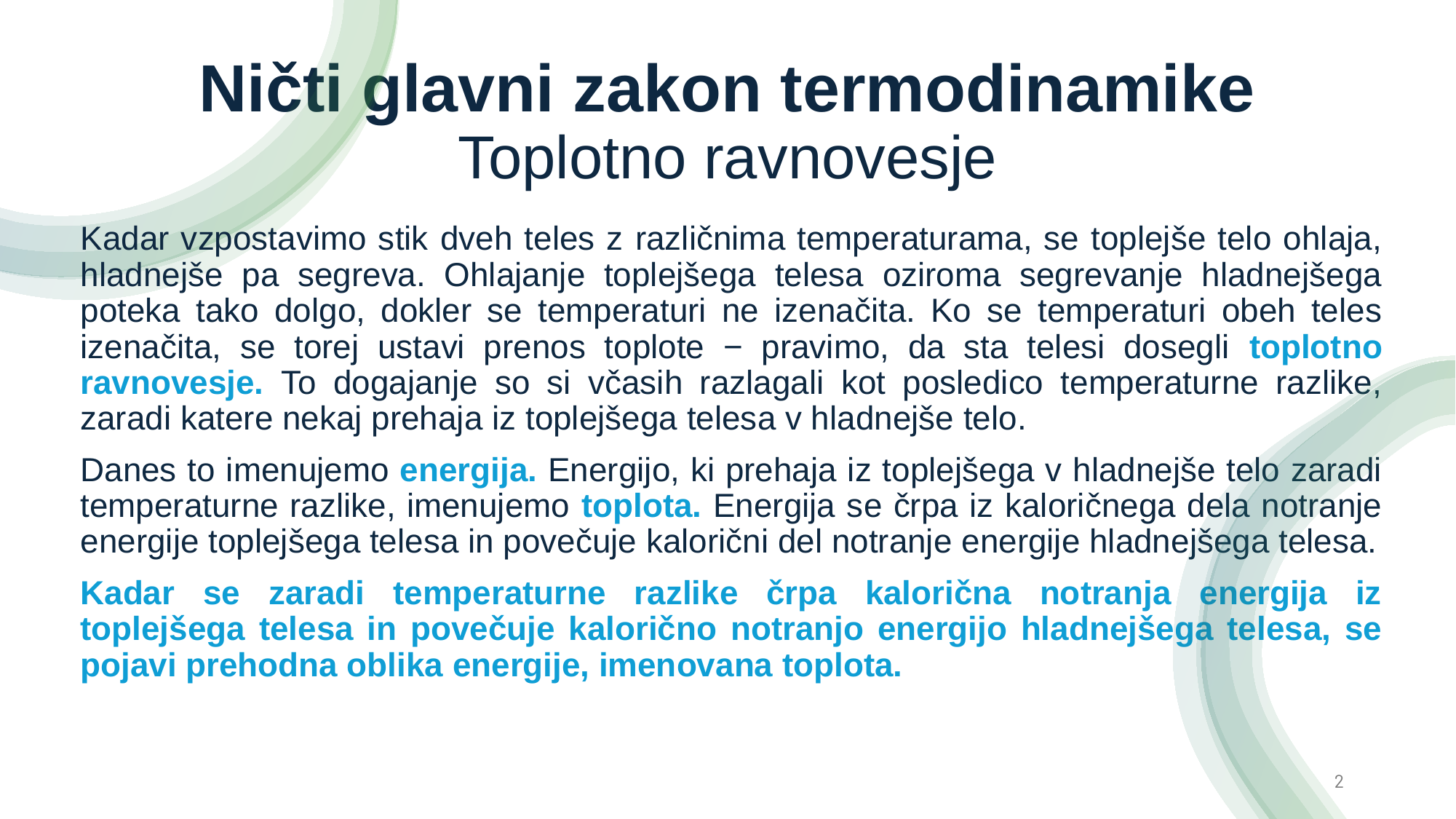

# Ničti glavni zakon termodinamike Toplotno ravnovesje
Kadar vzpostavimo stik dveh teles z različnima temperaturama, se toplejše telo ohlaja, hladnejše pa segreva. Ohlajanje toplejšega telesa oziroma segrevanje hladnejšega poteka tako dolgo, dokler se temperaturi ne izenačita. Ko se temperaturi obeh teles izenačita, se torej ustavi prenos toplote − pravimo, da sta telesi dosegli toplotno ravnovesje. To dogajanje so si včasih razlagali kot posledico temperaturne razlike, zaradi katere nekaj prehaja iz toplejšega telesa v hladnejše telo.
Danes to imenujemo energija. Energijo, ki prehaja iz toplejšega v hladnejše telo zaradi temperaturne razlike, imenujemo toplota. Energija se črpa iz kaloričnega dela notranje energije toplejšega telesa in povečuje kalorični del notranje energije hladnejšega telesa.
Kadar se zaradi temperaturne razlike črpa kalorična notranja energija iz toplejšega telesa in povečuje kalorično notranjo energijo hladnejšega telesa, se pojavi prehodna oblika energije, imenovana toplota.

2